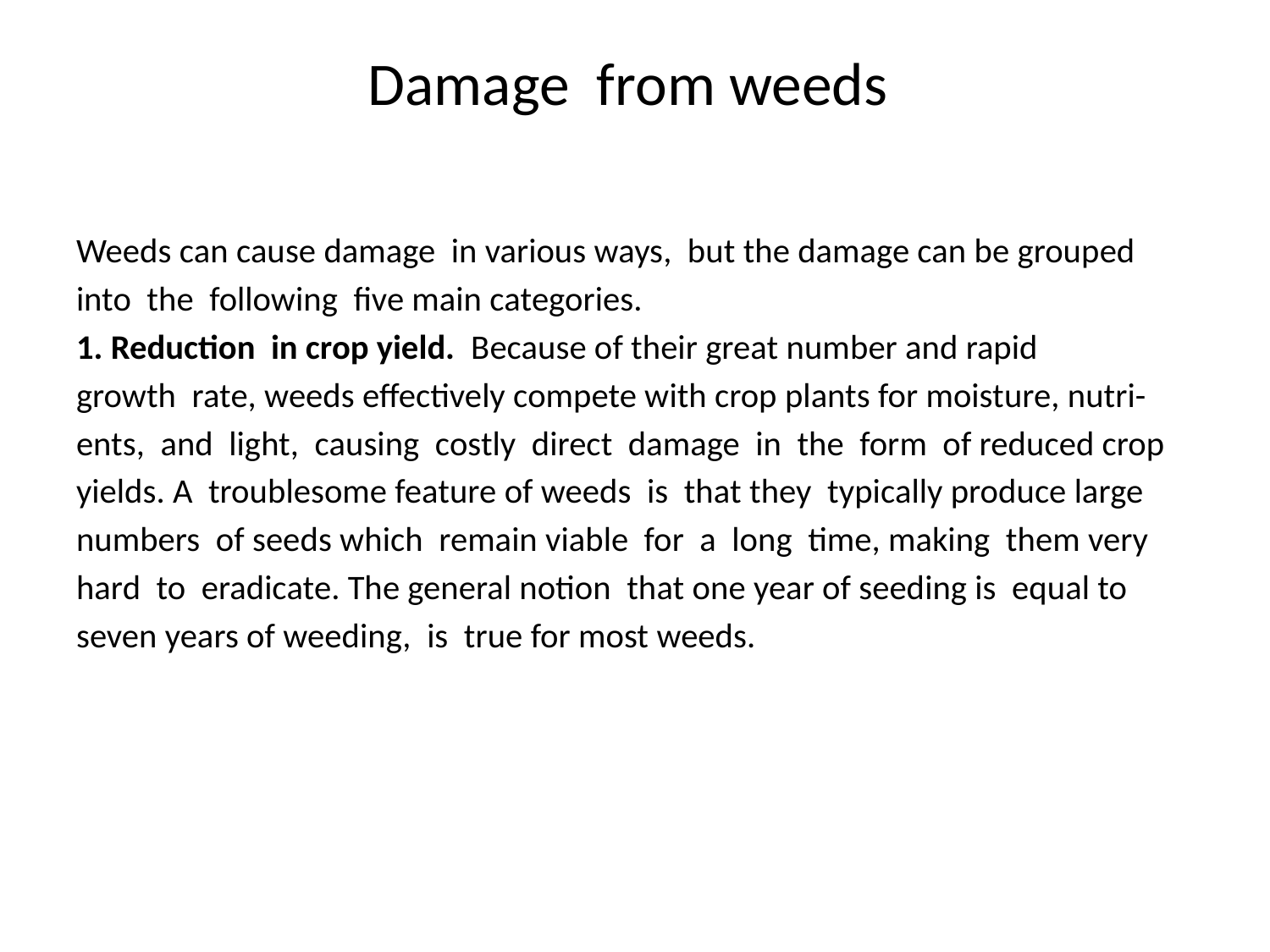

# Damage  from weeds
Weeds can cause damage  in various ways,  but the damage can be grouped
into  the  following  five main categories.
1. Reduction  in crop yield.  Because of their great number and rapid
growth  rate, weeds effectively compete with crop plants for moisture, nutri-
ents,  and  light,  causing  costly  direct  damage  in  the  form  of reduced crop
yields. A  troublesome feature of weeds  is  that they  typically produce large
numbers  of seeds which  remain viable  for  a  long  time, making  them very
hard  to  eradicate. The general notion  that one year of seeding is  equal to
seven years of weeding,  is  true for most weeds.